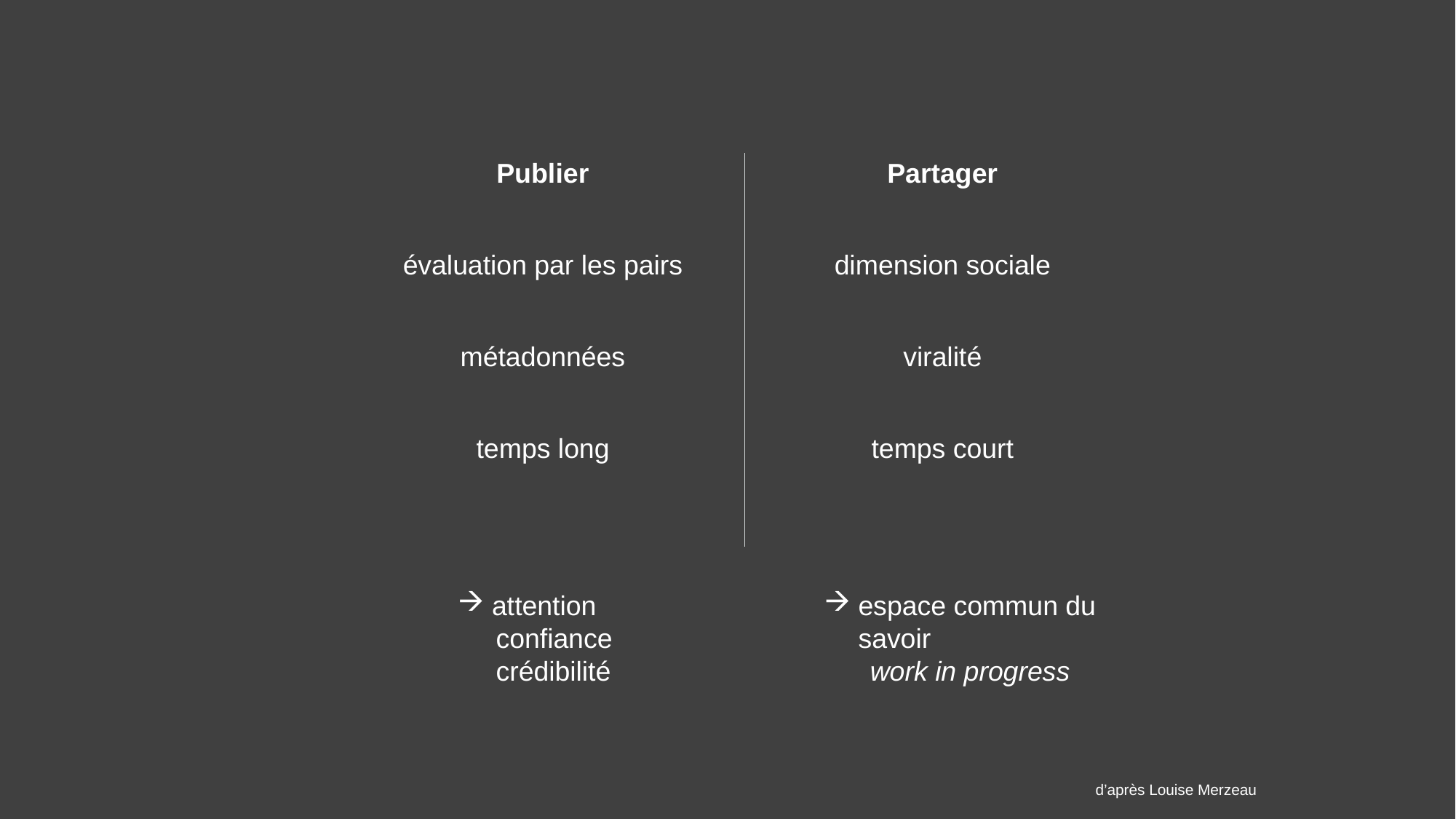

| Publier évaluation par les pairs métadonnées temps long | Partager dimension sociale viralité temps court |
| --- | --- |
|  |  |
attention
     confiance
     crédibilité
espace commun du savoir
      work in progress
d’après Louise Merzeau